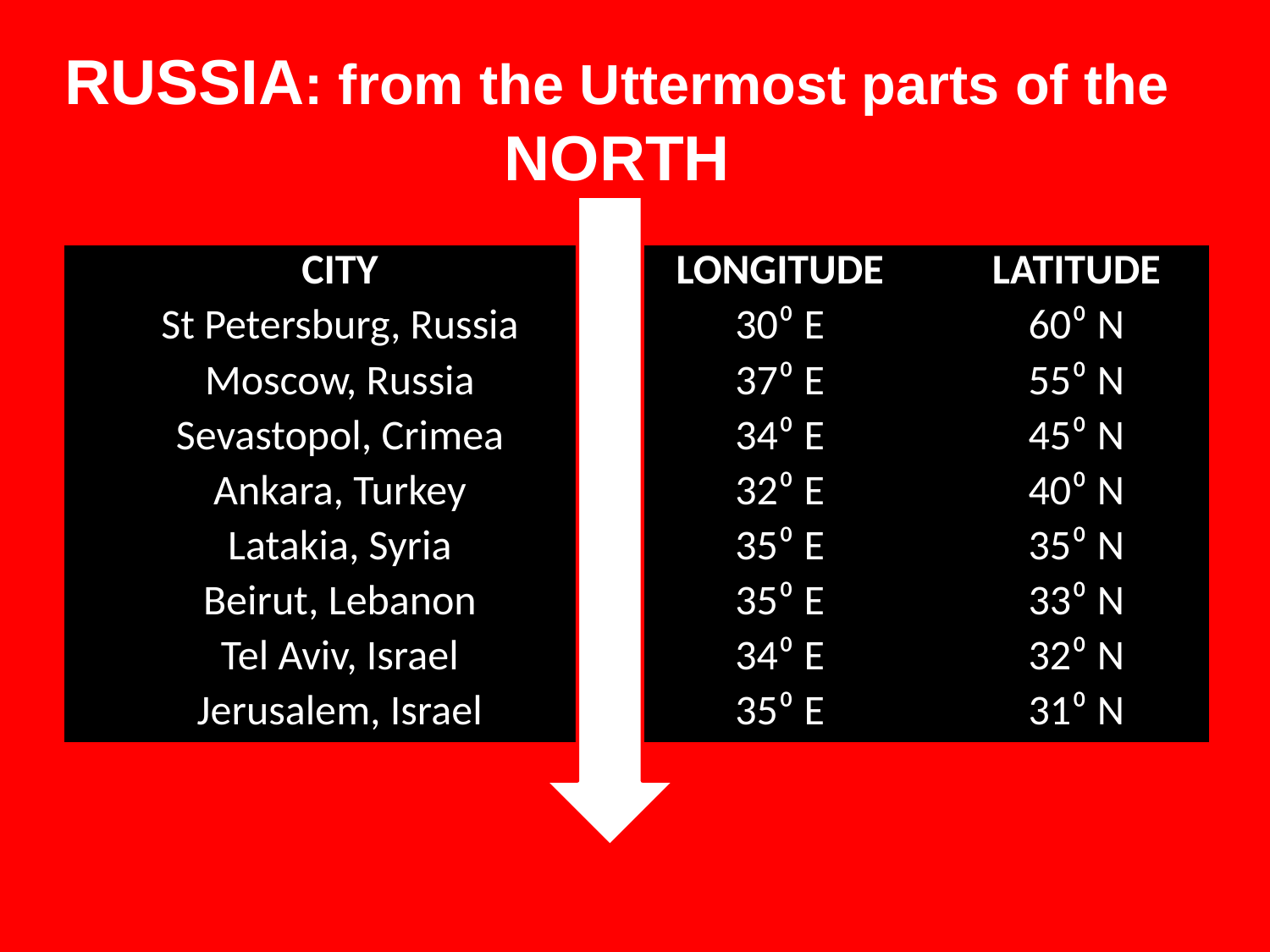

# RUSSIA: from the Uttermost parts of the NORTH

| CITY | LONGITUDE | LATITUDE |
| --- | --- | --- |
| St Petersburg, Russia | 30⁰ E | 60⁰ N |
| Moscow, Russia | 37⁰ E | 55⁰ N |
| Sevastopol, Crimea | 34⁰ E | 45⁰ N |
| Ankara, Turkey | 32⁰ E | 40⁰ N |
| Latakia, Syria | 35⁰ E | 35⁰ N |
| Beirut, Lebanon | 35⁰ E | 33⁰ N |
| Tel Aviv, Israel | 34⁰ E | 32⁰ N |
| Jerusalem, Israel | 35⁰ E | 31⁰ N |